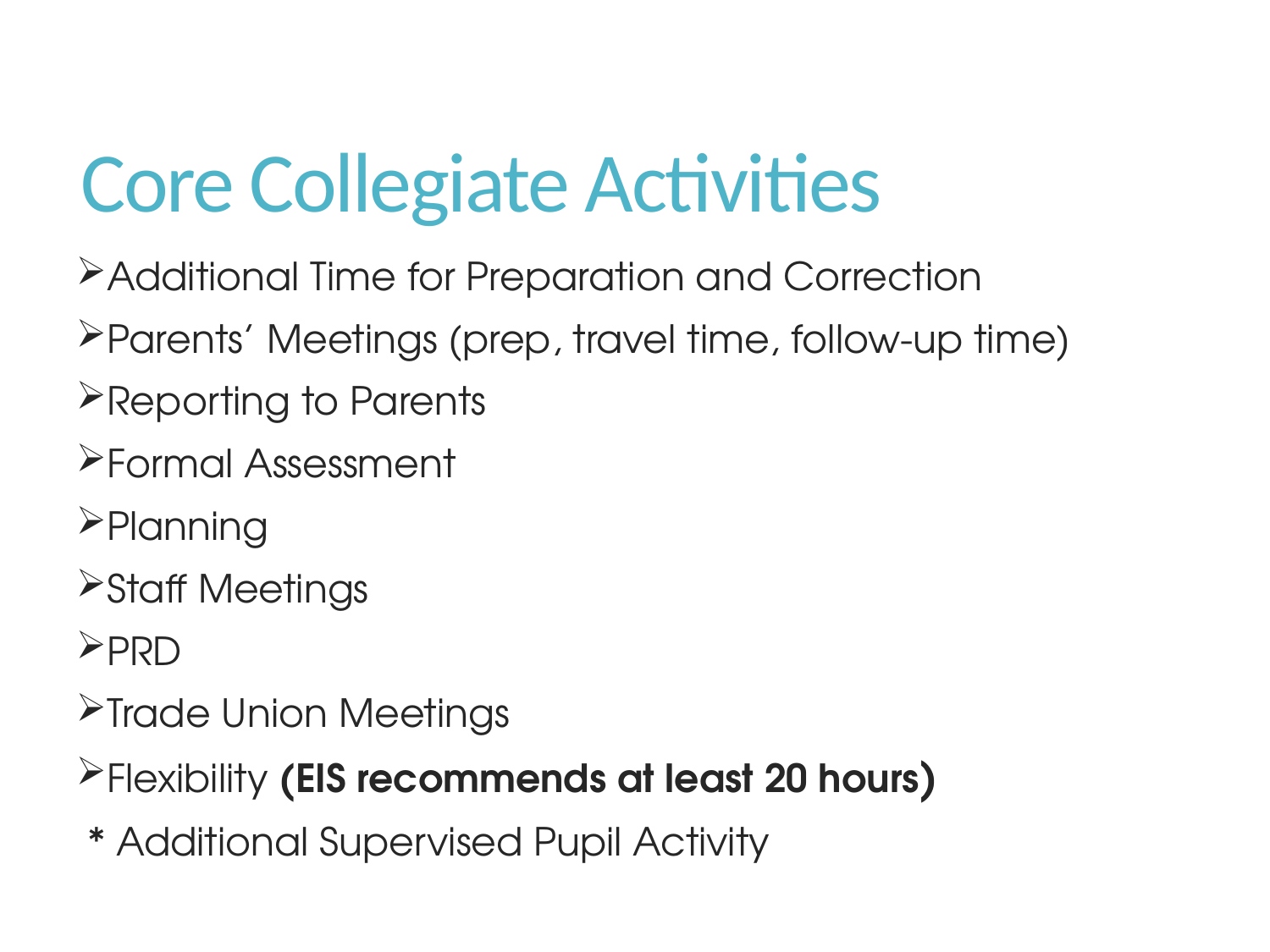

# Core Collegiate Activities
Additional Time for Preparation and Correction
Parents’ Meetings (prep, travel time, follow-up time)
Reporting to Parents
Formal Assessment
Planning
Staff Meetings
PRD
Trade Union Meetings
Flexibility (EIS recommends at least 20 hours)
* Additional Supervised Pupil Activity